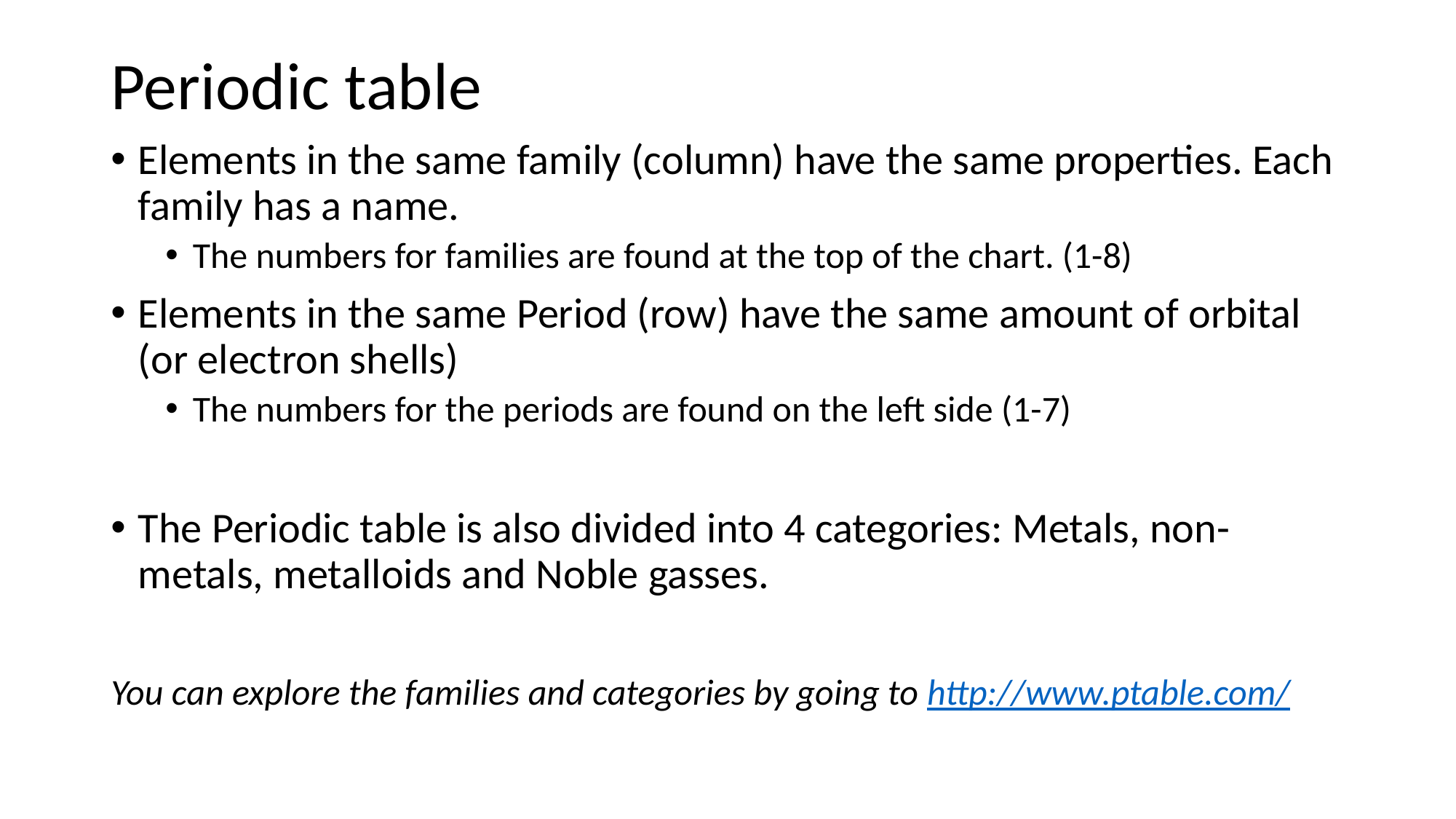

# Periodic table
Elements in the same family (column) have the same properties. Each family has a name.
The numbers for families are found at the top of the chart. (1-8)
Elements in the same Period (row) have the same amount of orbital (or electron shells)
The numbers for the periods are found on the left side (1-7)

The Periodic table is also divided into 4 categories: Metals, non-metals, metalloids and Noble gasses.

You can explore the families and categories by going to http://www.ptable.com/